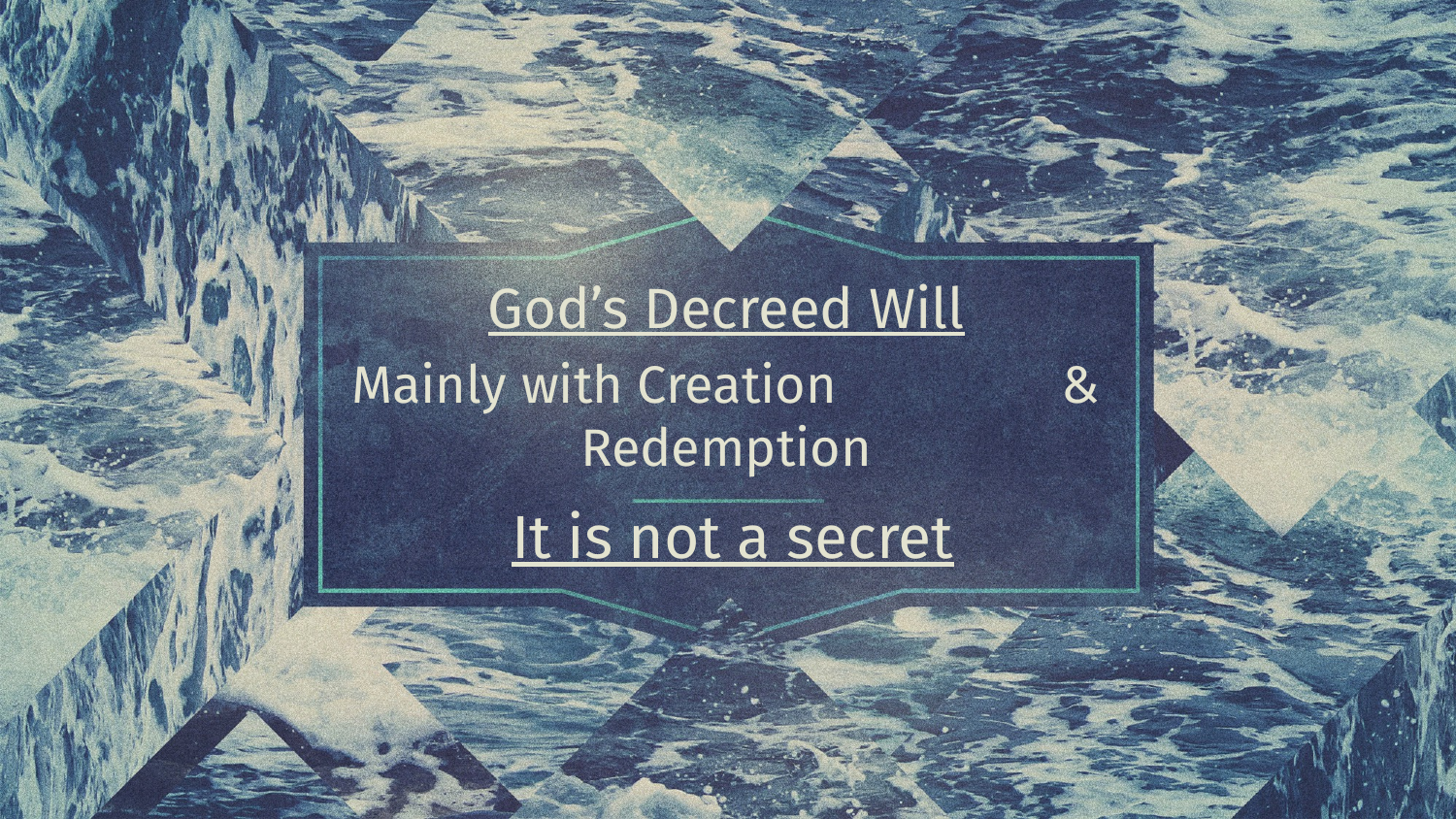

God’s Decreed Will
Mainly with Creation                & Redemption
It is not a secret